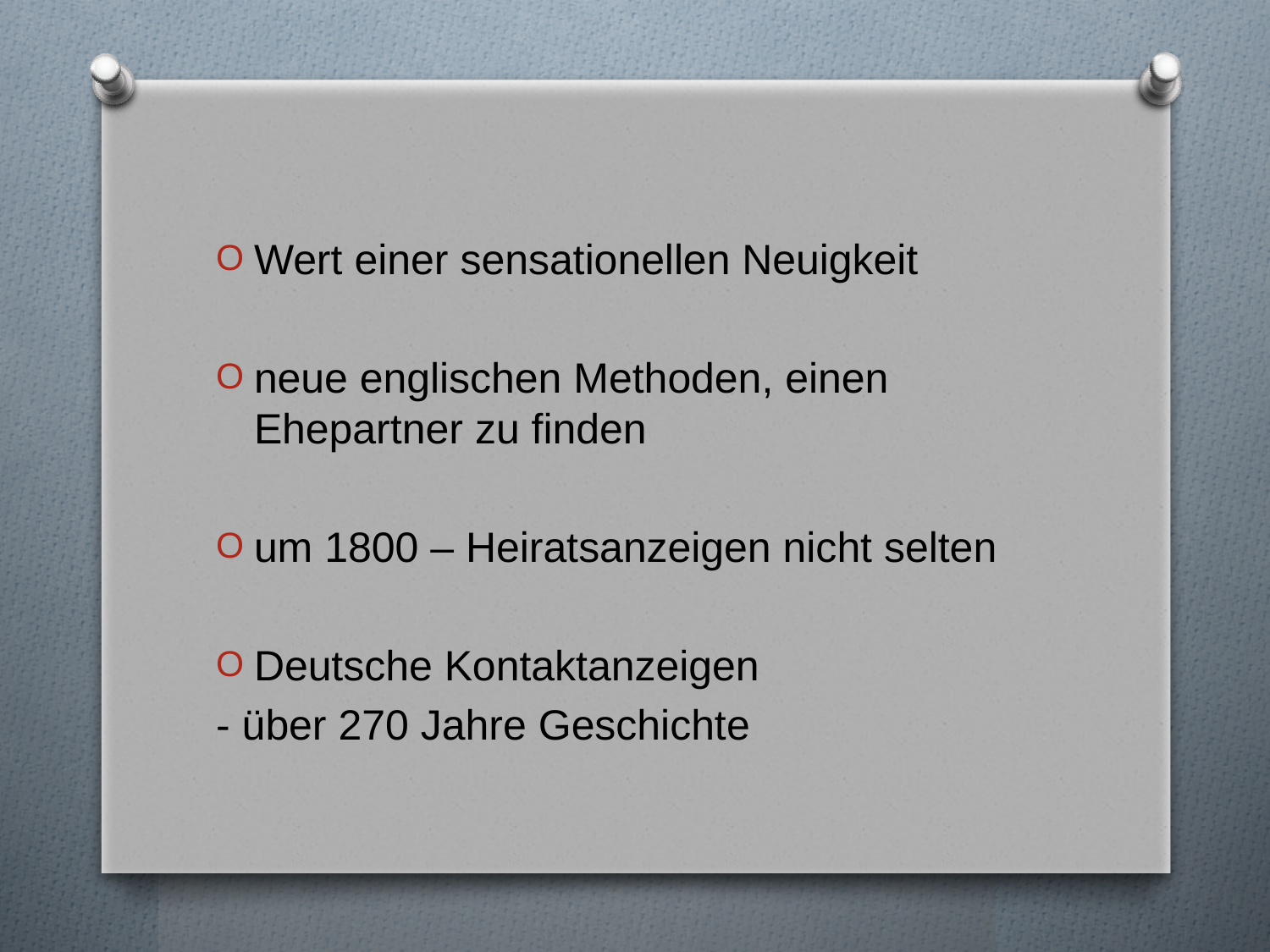

#
Wert einer sensationellen Neuigkeit

neue englischen Methoden, einen Ehepartner zu finden

um 1800 – Heiratsanzeigen nicht selten

Deutsche Kontaktanzeigen
- über 270 Jahre Geschichte